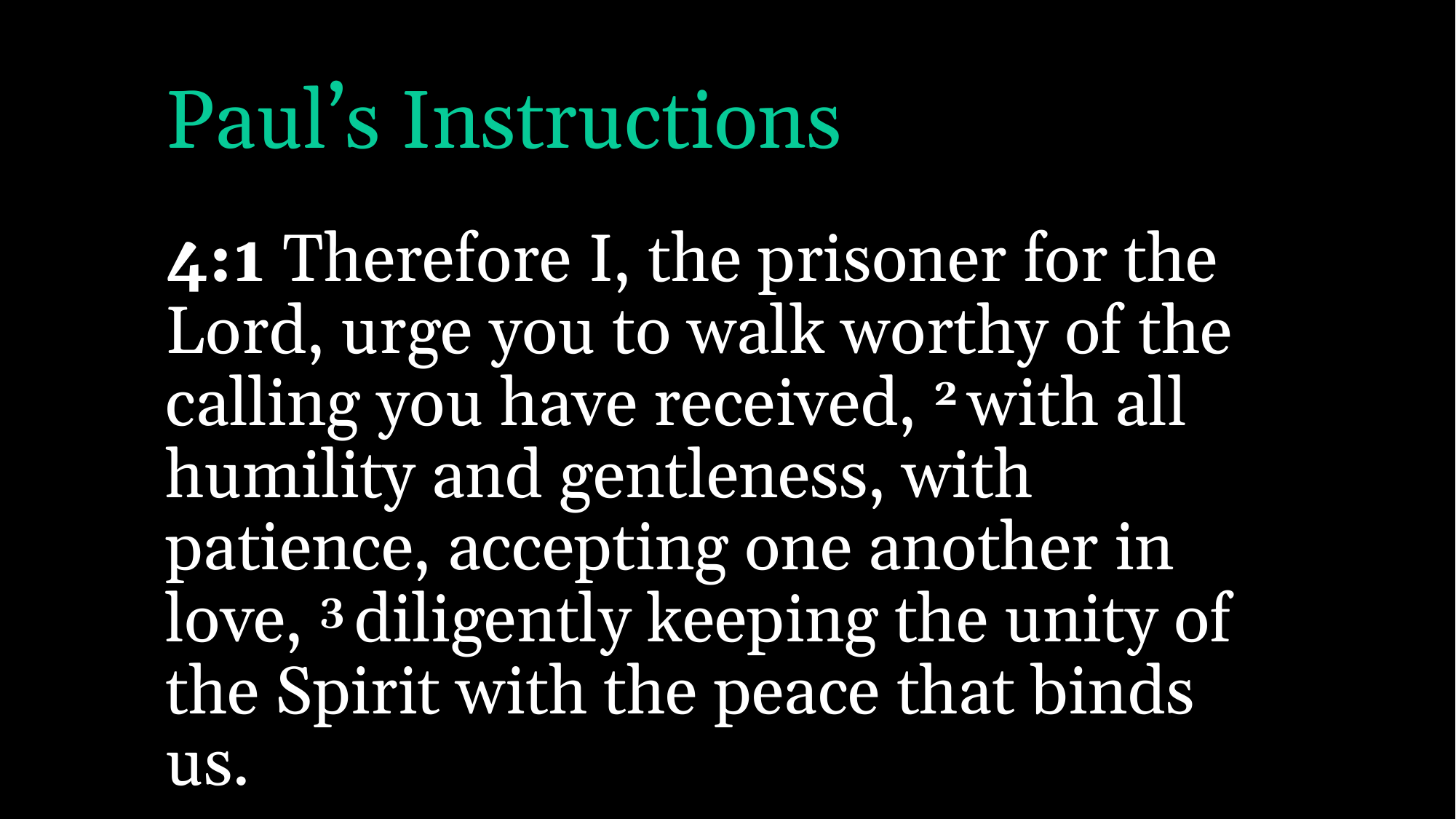

# Paul’s Instructions
4:1 Therefore I, the prisoner for the Lord, urge you to walk worthy of the calling you have received, 2 with all humility and gentleness, with patience, accepting one another in love, 3 diligently keeping the unity of the Spirit with the peace that binds us.